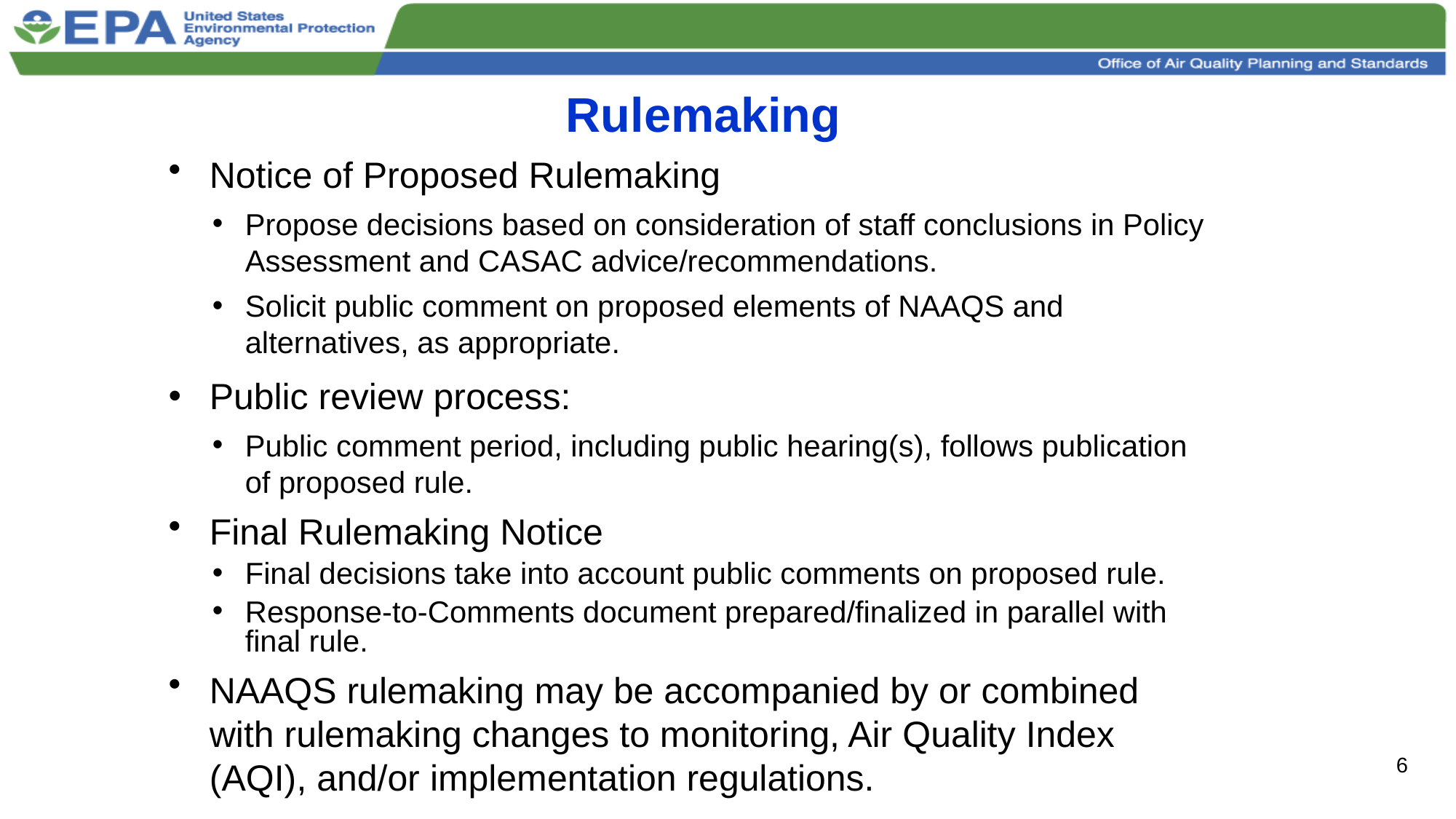

# Rulemaking
Notice of Proposed Rulemaking
Propose decisions based on consideration of staff conclusions in Policy Assessment and CASAC advice/recommendations.
Solicit public comment on proposed elements of NAAQS and alternatives, as appropriate.
Public review process:
Public comment period, including public hearing(s), follows publication of proposed rule.
Final Rulemaking Notice
Final decisions take into account public comments on proposed rule.
Response-to-Comments document prepared/finalized in parallel with final rule.
NAAQS rulemaking may be accompanied by or combined with rulemaking changes to monitoring, Air Quality Index (AQI), and/or implementation regulations.

6